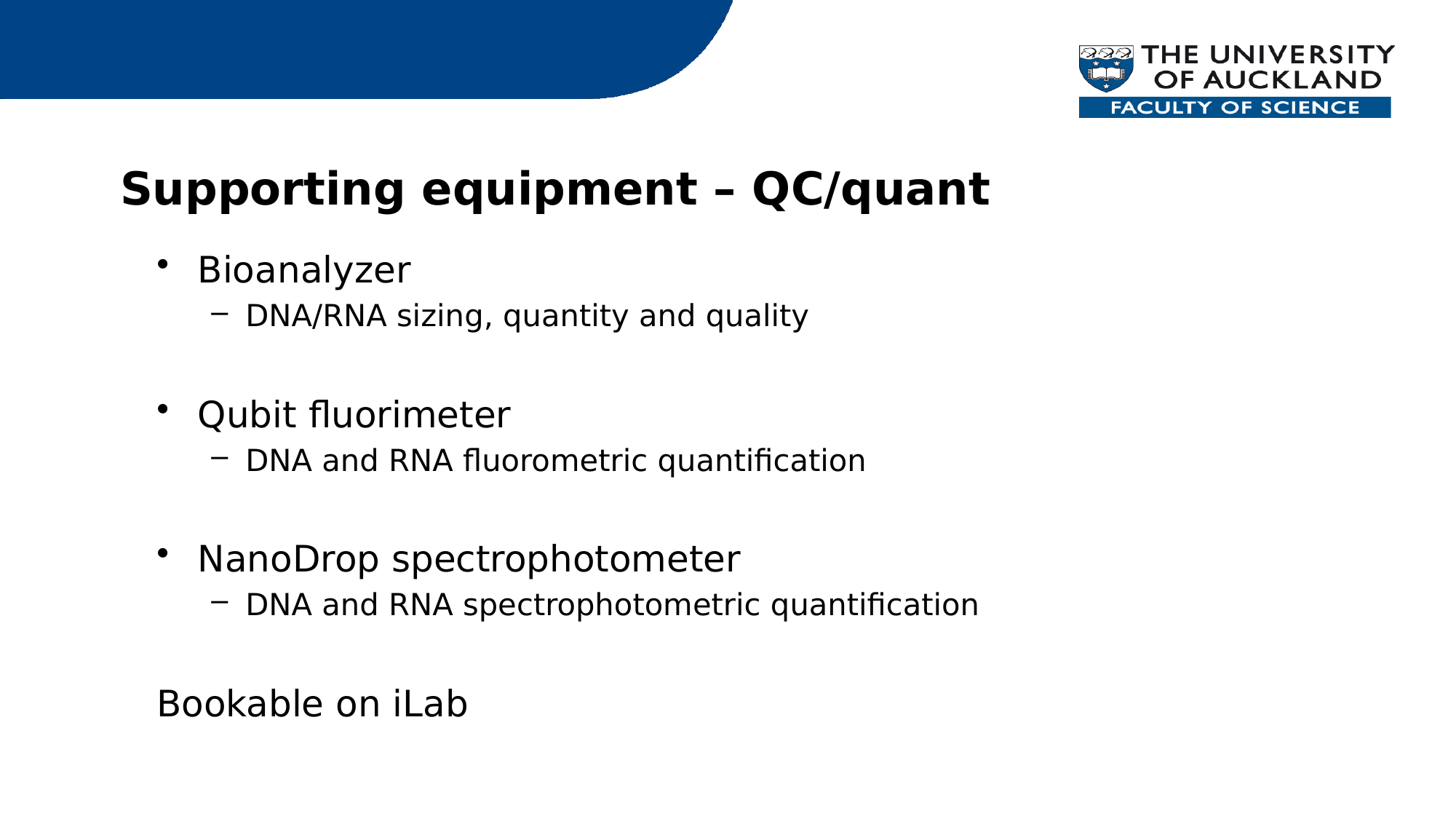

# Supporting equipment – QC/quant
Bioanalyzer
DNA/RNA sizing, quantity and quality

Qubit fluorimeter
DNA and RNA fluorometric quantification

NanoDrop spectrophotometer
DNA and RNA spectrophotometric quantification

Bookable on iLab